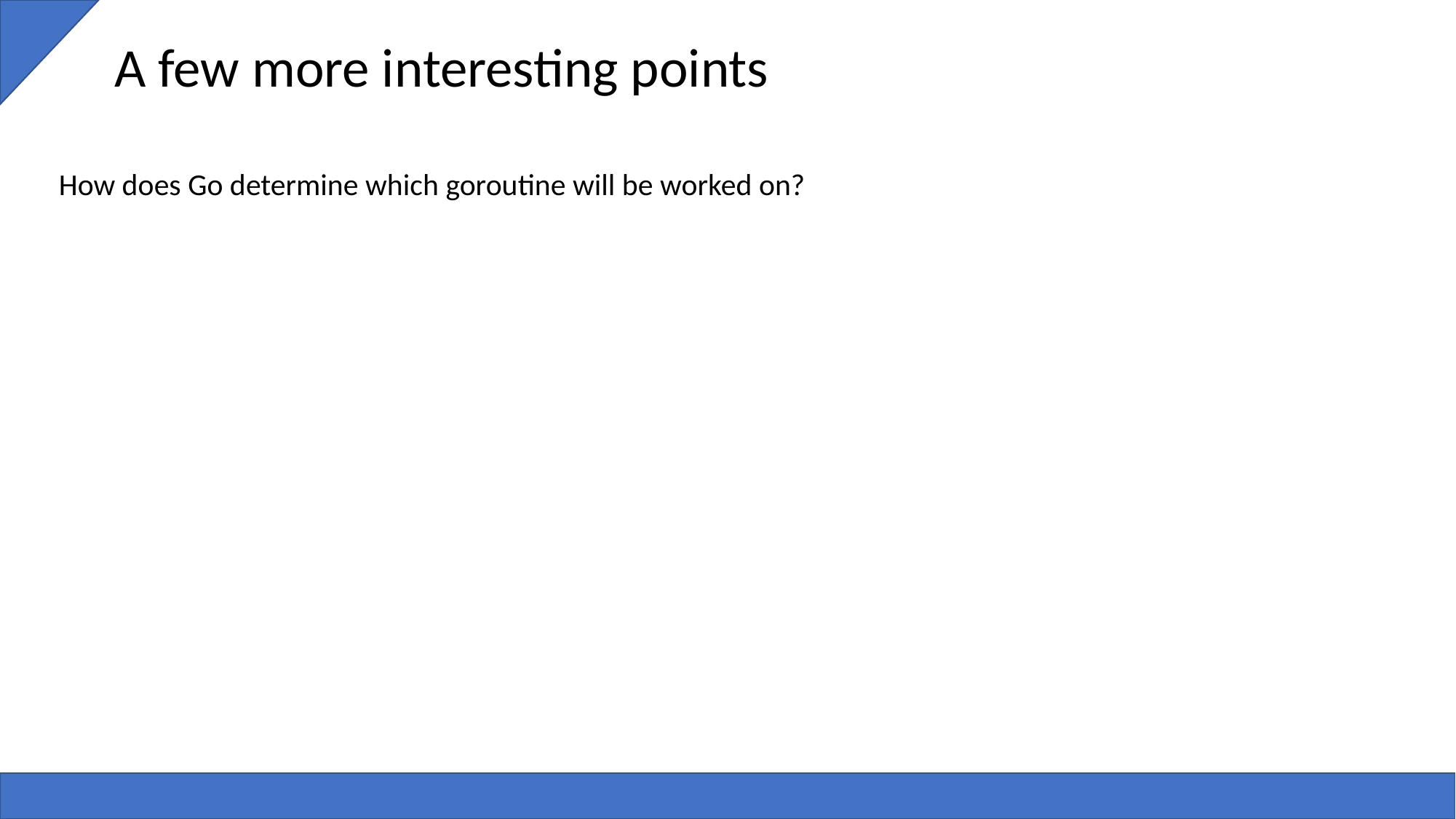

A few more interesting points
How does Go determine which goroutine will be worked on?